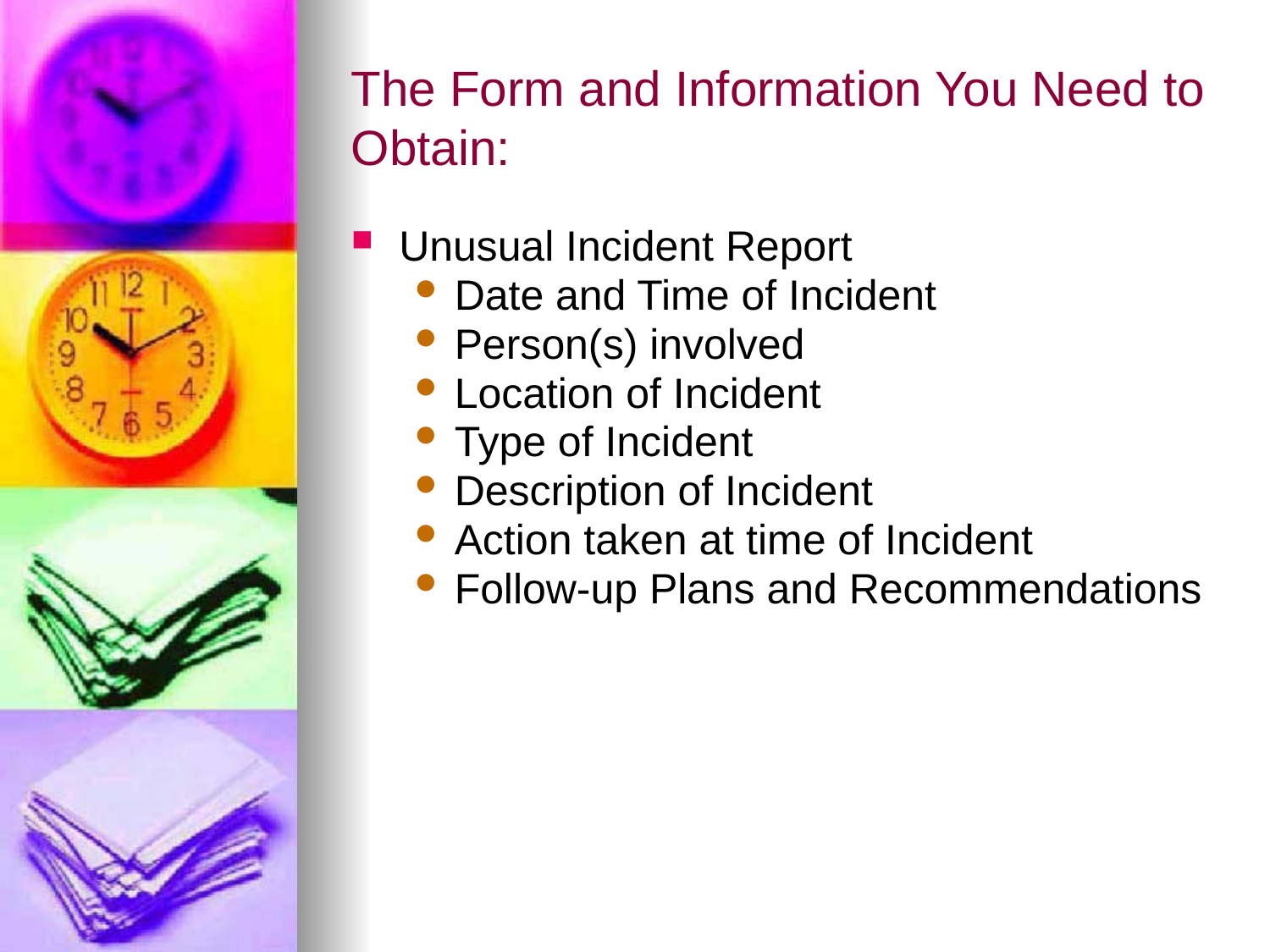

# The Form and Information You Need to Obtain:
Unusual Incident Report
Date and Time of Incident
Person(s) involved
Location of Incident
Type of Incident
Description of Incident
Action taken at time of Incident
Follow-up Plans and Recommendations